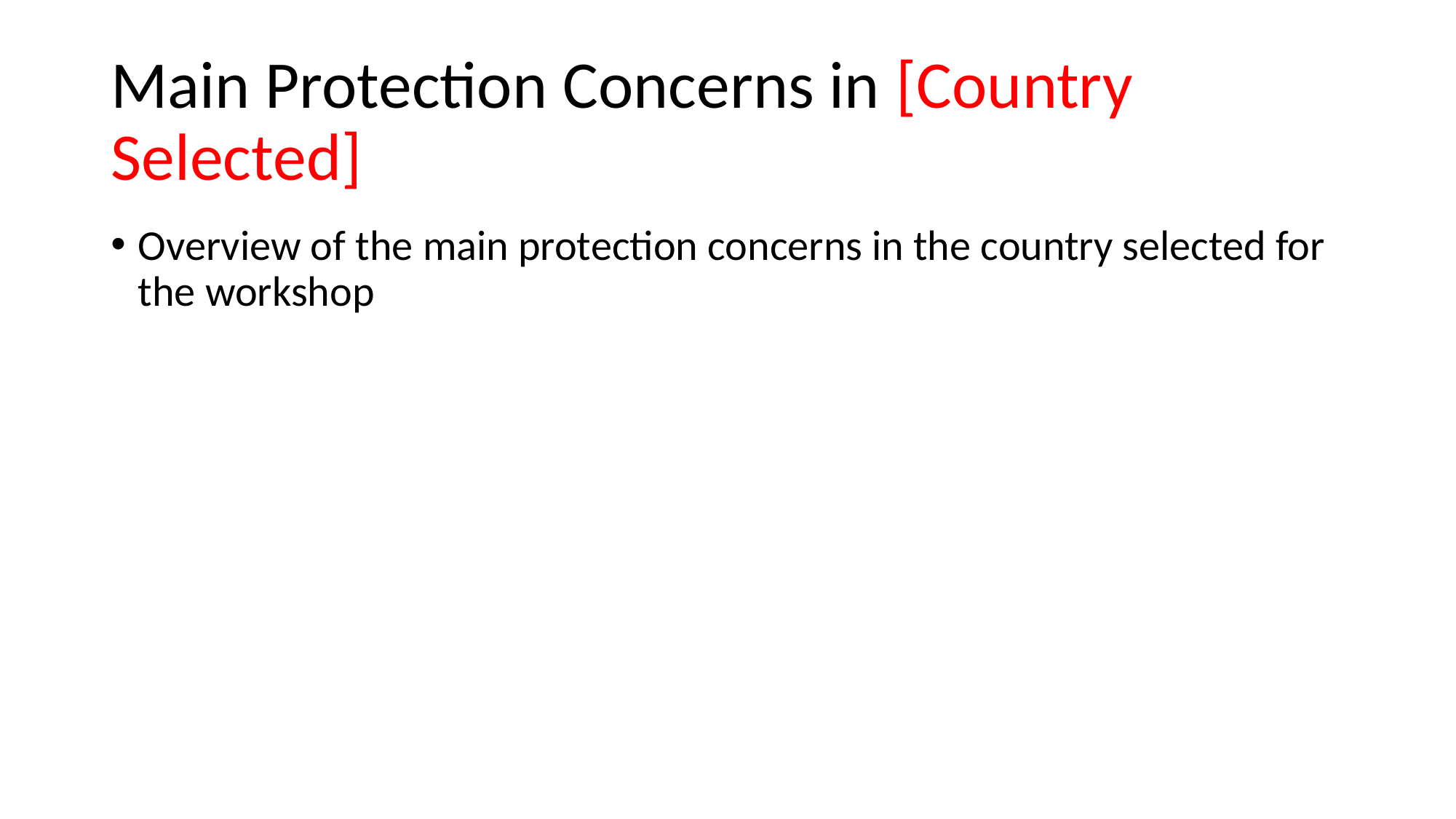

# Main Protection Concerns in [Country Selected]
Overview of the main protection concerns in the country selected for the workshop